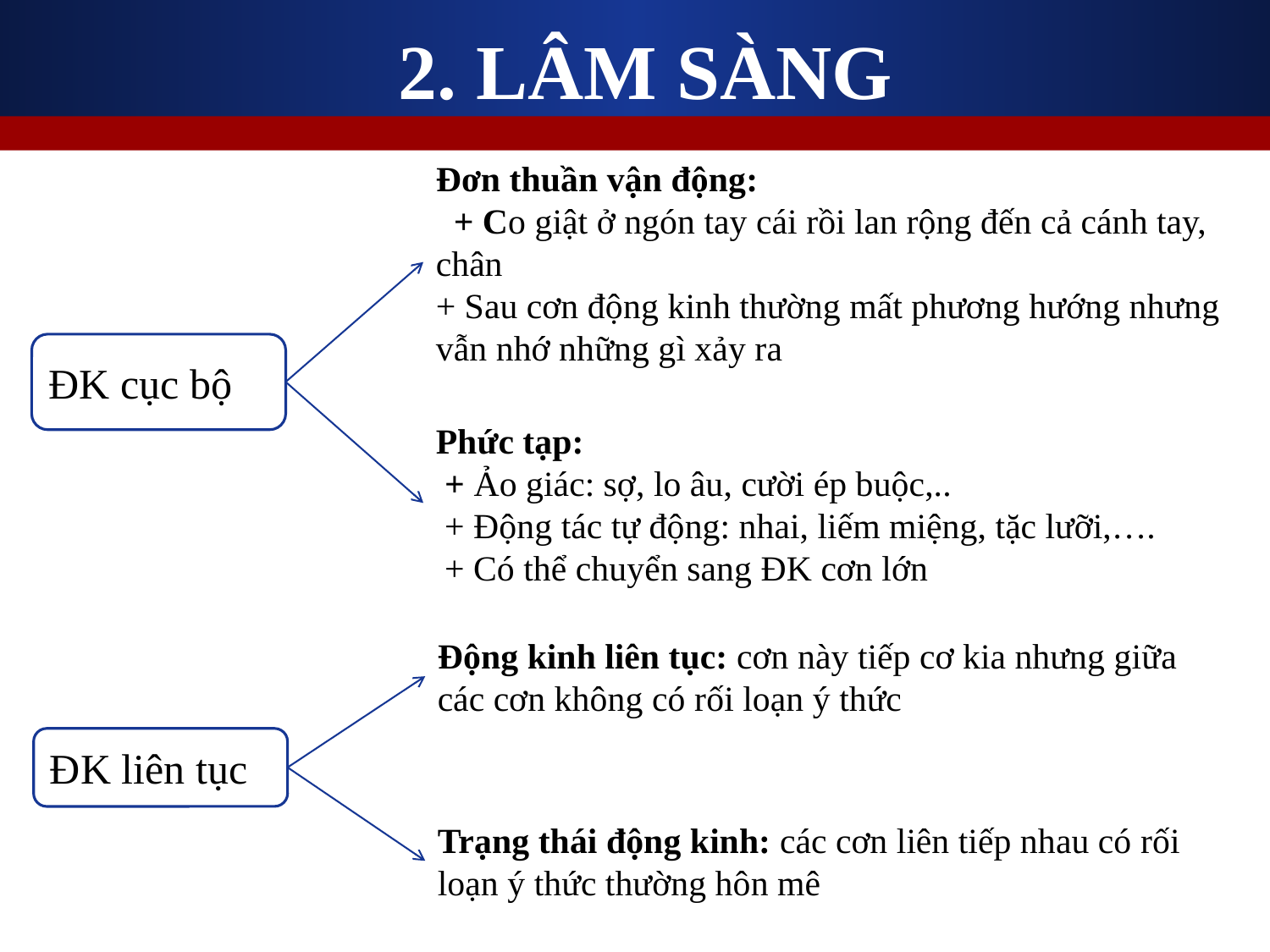

2. LÂM SÀNG
Đơn thuần vận động:
  + Co giật ở ngón tay cái rồi lan rộng đến cả cánh tay, chân
+ Sau cơn động kinh thường mất phương hướng nhưng vẫn nhớ những gì xảy ra
ĐK cục bộ
Phức tạp:
 + Ảo giác: sợ, lo âu, cười ép buộc,..
 + Động tác tự động: nhai, liếm miệng, tặc lưỡi,….
 + Có thể chuyển sang ĐK cơn lớn
Động kinh liên tục: cơn này tiếp cơ kia nhưng giữa các cơn không có rối loạn ý thức
ĐK liên tục
Trạng thái động kinh: các cơn liên tiếp nhau có rối loạn ý thức thường hôn mê